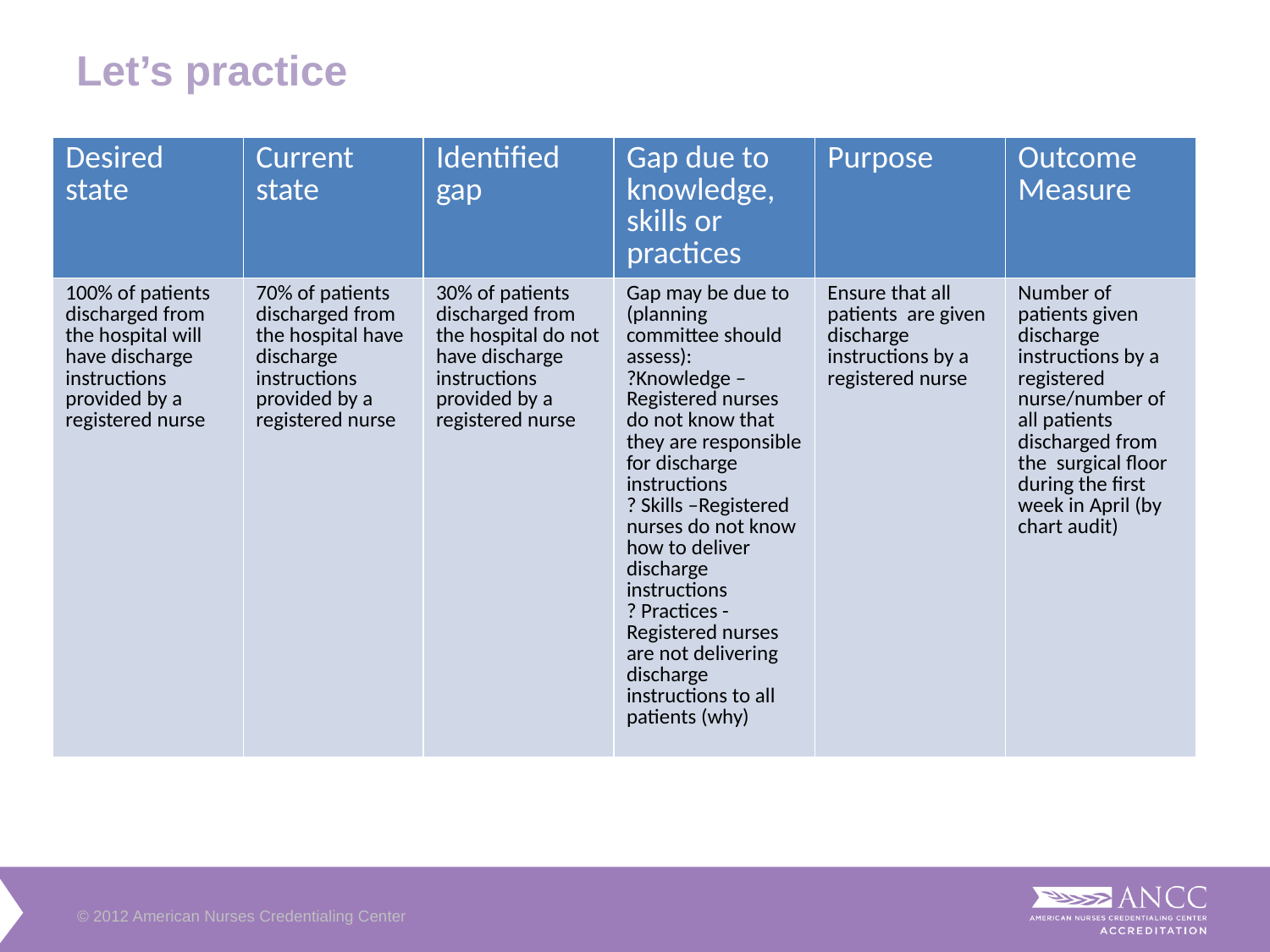

Let’s practice
| Desired state | Current state | Identified gap | Gap due to knowledge, skills or practices | Purpose | Outcome Measure |
| --- | --- | --- | --- | --- | --- |
| 100% of patients discharged from the hospital will have discharge instructions provided by a registered nurse | 70% of patients discharged from the hospital have discharge instructions provided by a registered nurse | 30% of patients discharged from the hospital do not have discharge instructions provided by a registered nurse | Gap may be due to (planning committee should assess): ?Knowledge –Registered nurses do not know that they are responsible for discharge instructions ? Skills –Registered nurses do not know how to deliver discharge instructions ? Practices - Registered nurses are not delivering discharge instructions to all patients (why) | Ensure that all patients are given discharge instructions by a registered nurse | Number of patients given discharge instructions by a registered nurse/number of all patients discharged from the surgical floor during the first week in April (by chart audit) |